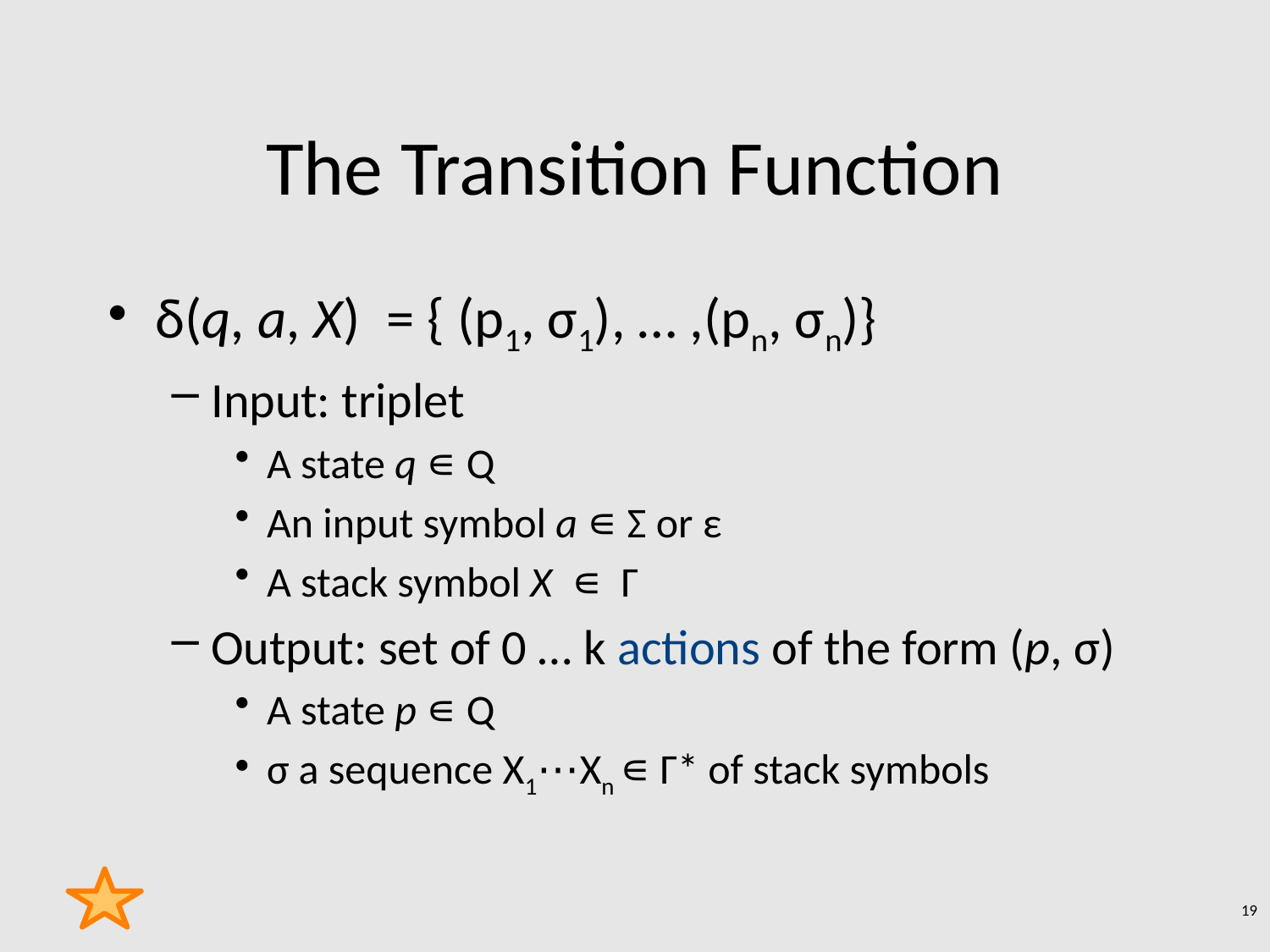

# The Transition Function
δ(q, a, X)  = { (p1, σ1), … ,(pn, σn)}
Input: triplet
A state q ∊ Q
An input symbol a ∊ Σ or ε
A stack symbol X  ∊  Γ
Output: set of 0 … k actions of the form (p, σ)
A state p ∊ Q
σ a sequence X1⋯Xn ∊ Γ* of stack symbols

19